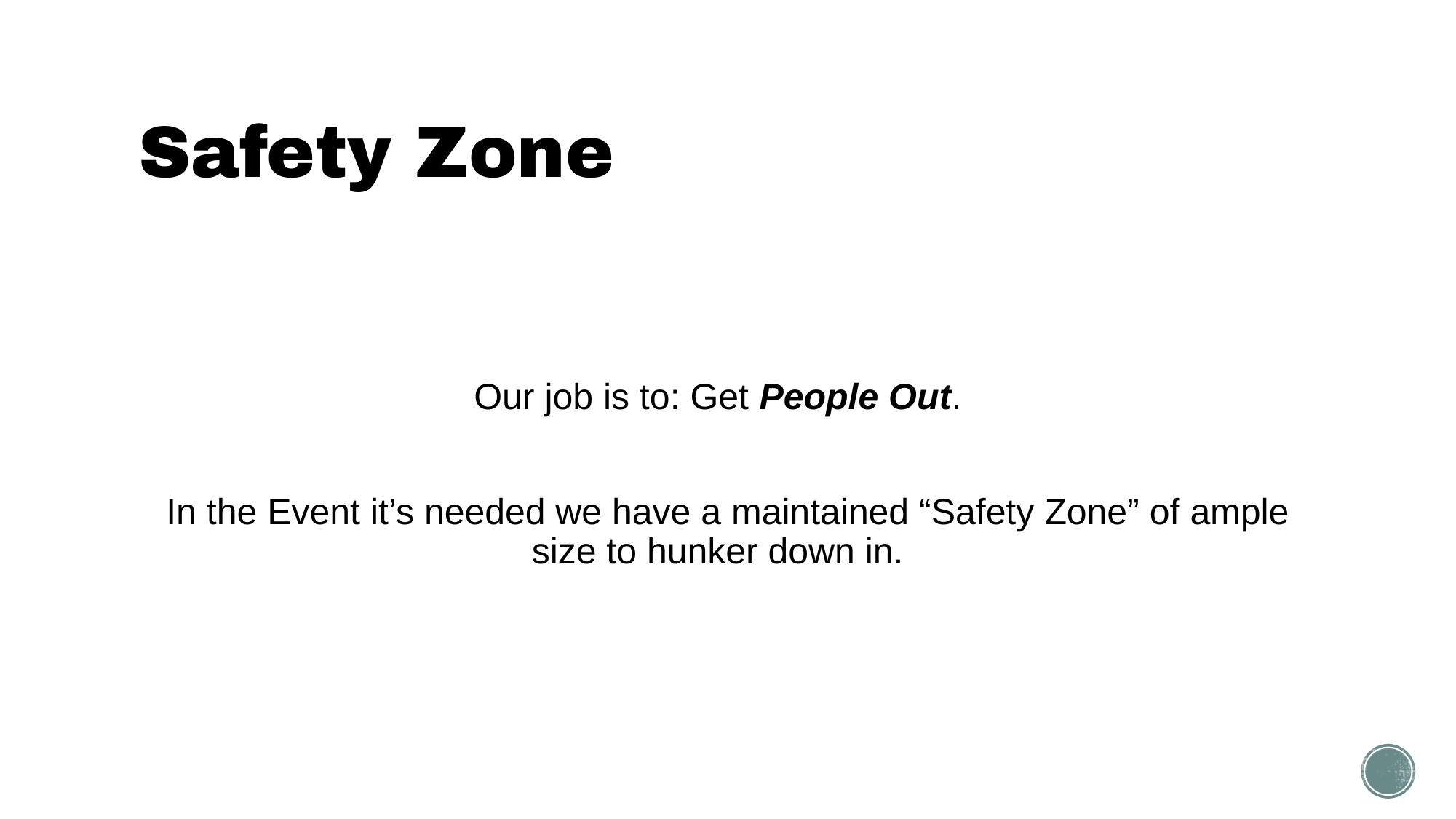

# Safety Zone

Our job is to: Get People Out.

In the Event it’s needed we have a maintained “Safety Zone” of ample size to hunker down in.